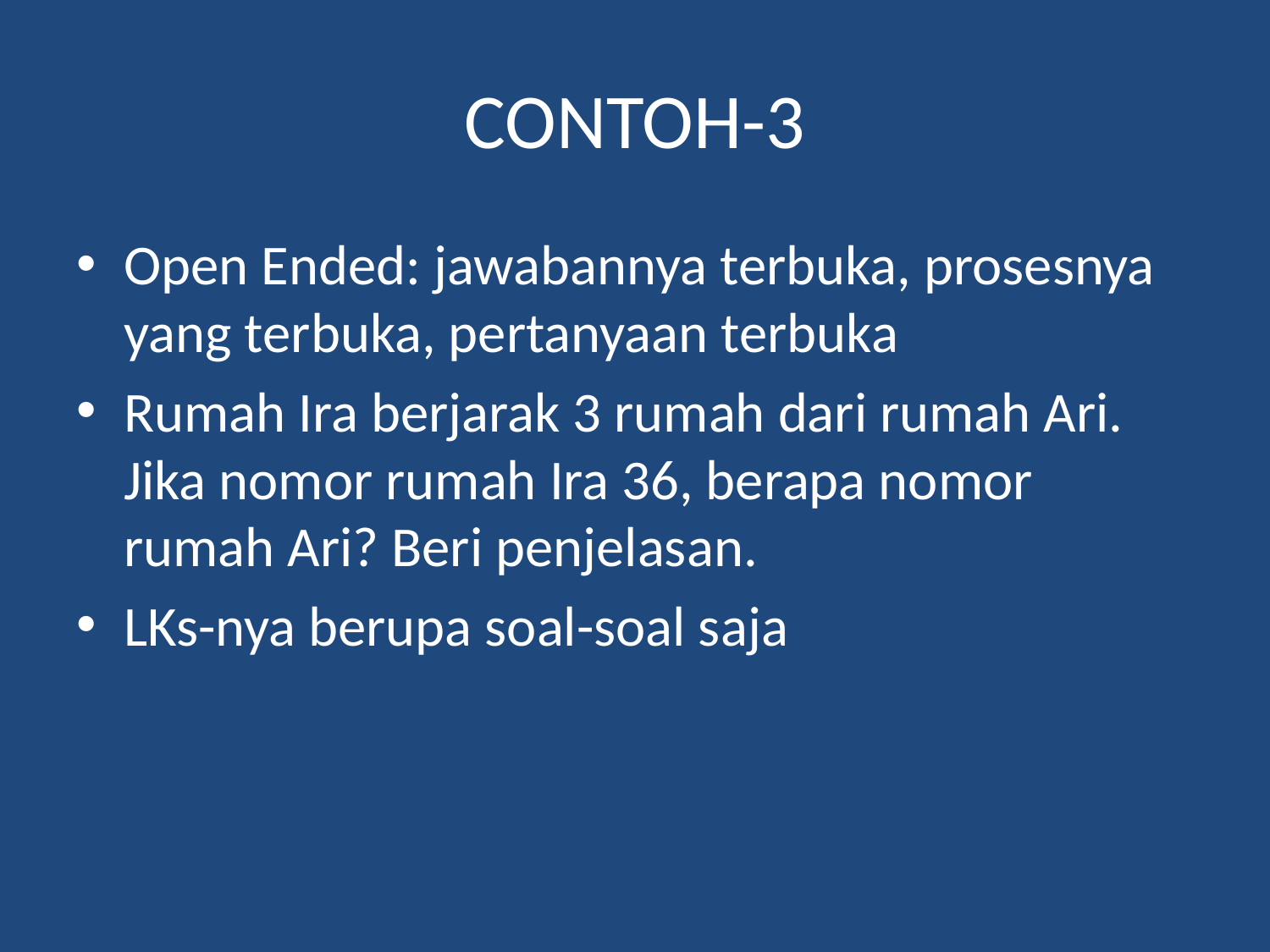

# CONTOH-3
Open Ended: jawabannya terbuka, prosesnya yang terbuka, pertanyaan terbuka
Rumah Ira berjarak 3 rumah dari rumah Ari. Jika nomor rumah Ira 36, berapa nomor rumah Ari? Beri penjelasan.
LKs-nya berupa soal-soal saja